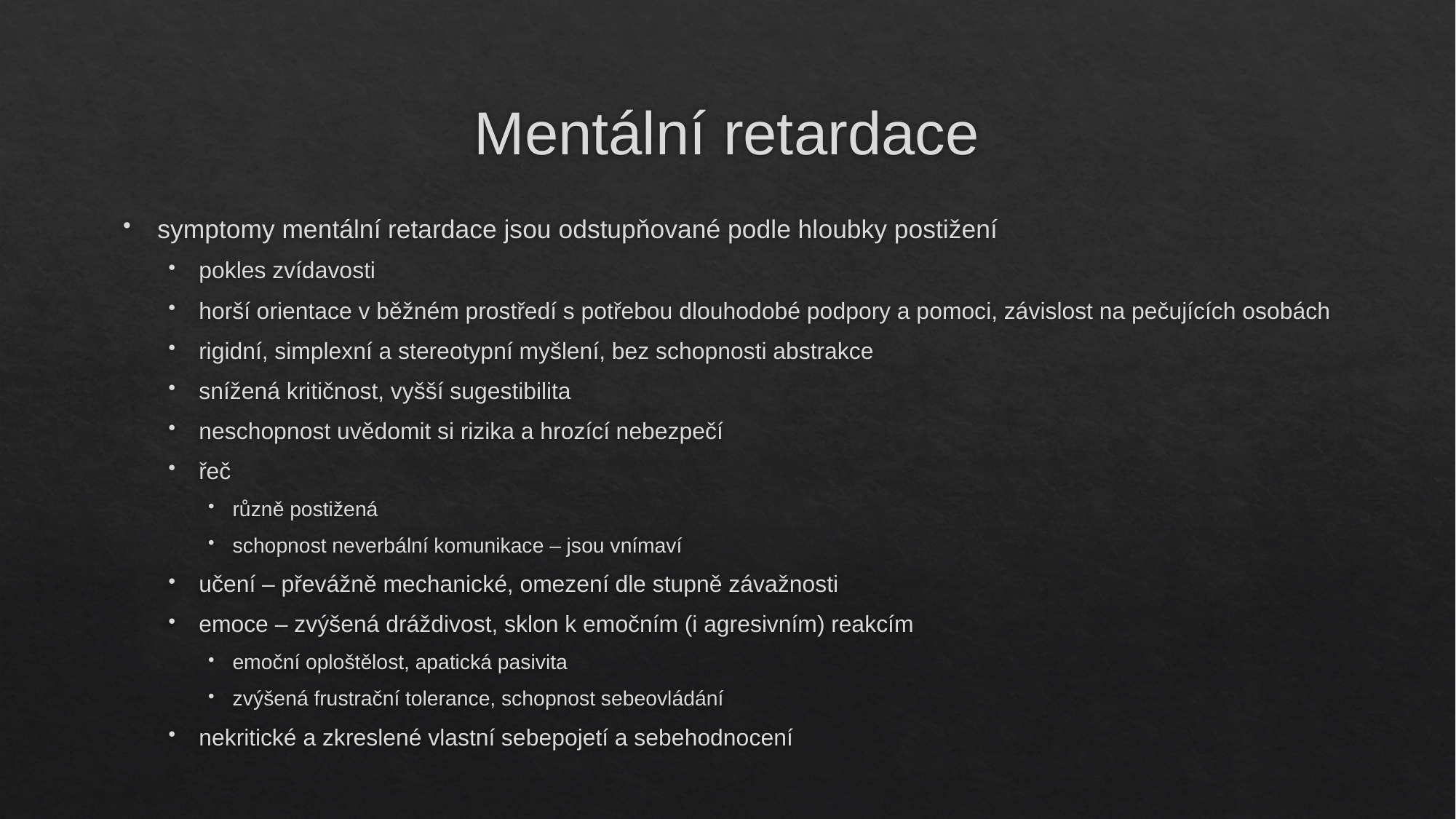

# Mentální retardace
symptomy mentální retardace jsou odstupňované podle hloubky postižení
pokles zvídavosti
horší orientace v běžném prostředí s potřebou dlouhodobé podpory a pomoci, závislost na pečujících osobách
rigidní, simplexní a stereotypní myšlení, bez schopnosti abstrakce
snížená kritičnost, vyšší sugestibilita
neschopnost uvědomit si rizika a hrozící nebezpečí
řeč
různě postižená
schopnost neverbální komunikace – jsou vnímaví
učení – převážně mechanické, omezení dle stupně závažnosti
emoce – zvýšená dráždivost, sklon k emočním (i agresivním) reakcím
emoční oploštělost, apatická pasivita
zvýšená frustrační tolerance, schopnost sebeovládání
nekritické a zkreslené vlastní sebepojetí a sebehodnocení